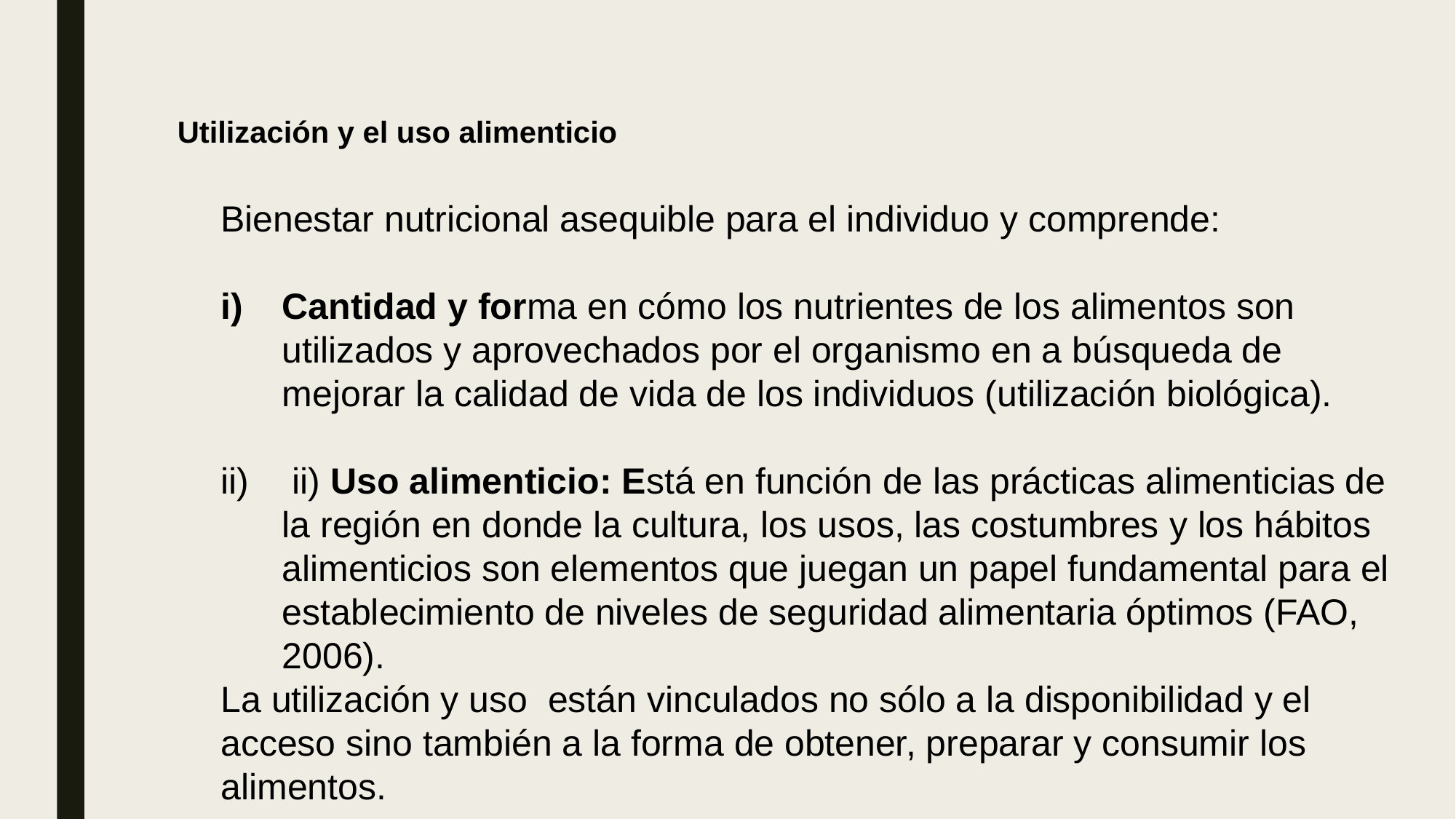

Utilización y el uso alimenticio
Bienestar nutricional asequible para el individuo y comprende:

Cantidad y forma en cómo los nutrientes de los alimentos son utilizados y aprovechados por el organismo en a búsqueda de mejorar la calidad de vida de los individuos (utilización biológica).

 ii) Uso alimenticio: Está en función de las prácticas alimenticias de la región en donde la cultura, los usos, las costumbres y los hábitos alimenticios son elementos que juegan un papel fundamental para el establecimiento de niveles de seguridad alimentaria óptimos (FAO, 2006).
La utilización y uso  están vinculados no sólo a la disponibilidad y el acceso sino también a la forma de obtener, preparar y consumir los alimentos.